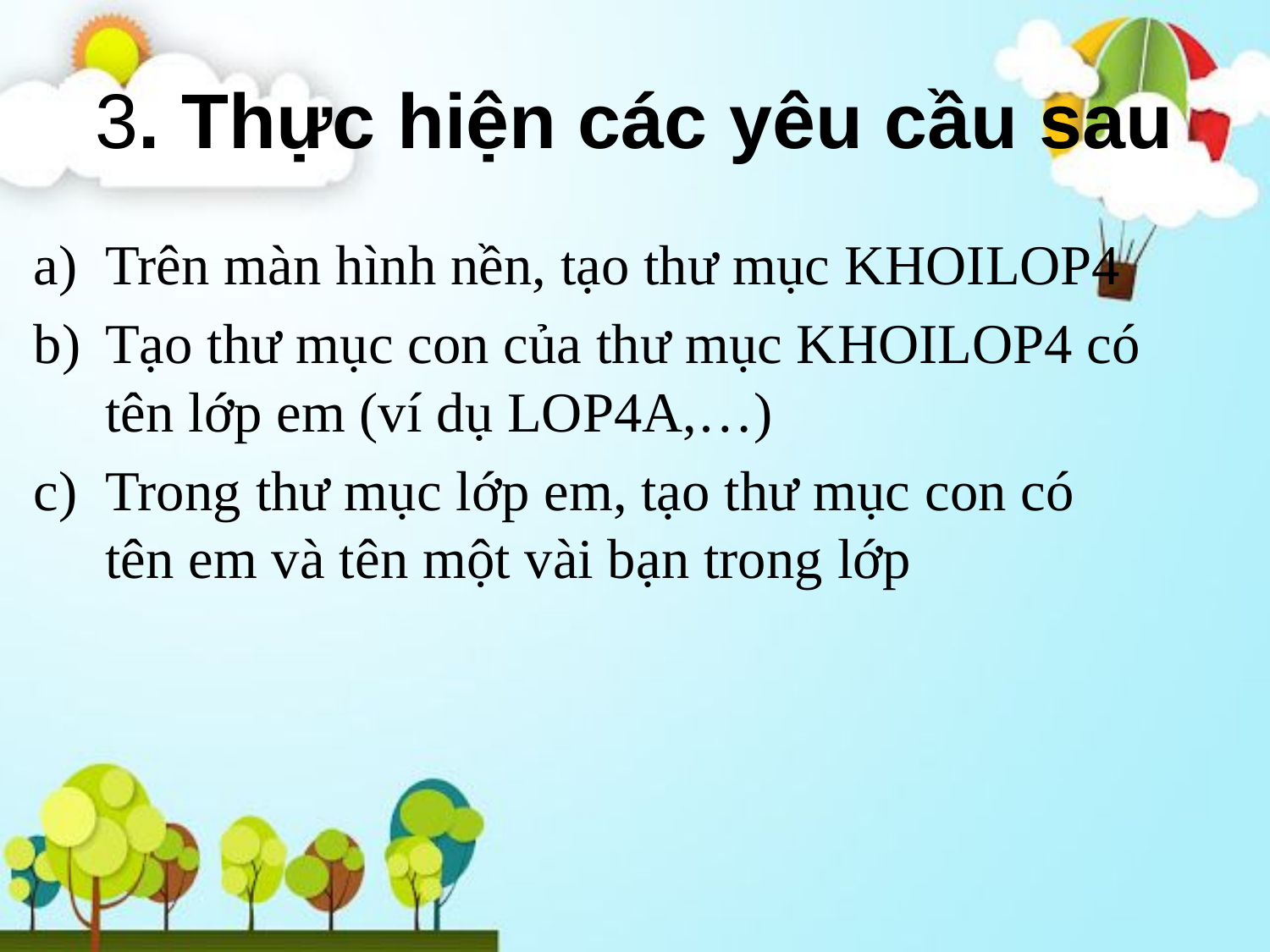

# 3. Thực hiện các yêu cầu sau
Trên màn hình nền, tạo thư mục KHOILOP4
Tạo thư mục con của thư mục KHOILOP4 có tên lớp em (ví dụ LOP4A,…)
Trong thư mục lớp em, tạo thư mục con có tên em và tên một vài bạn trong lớp